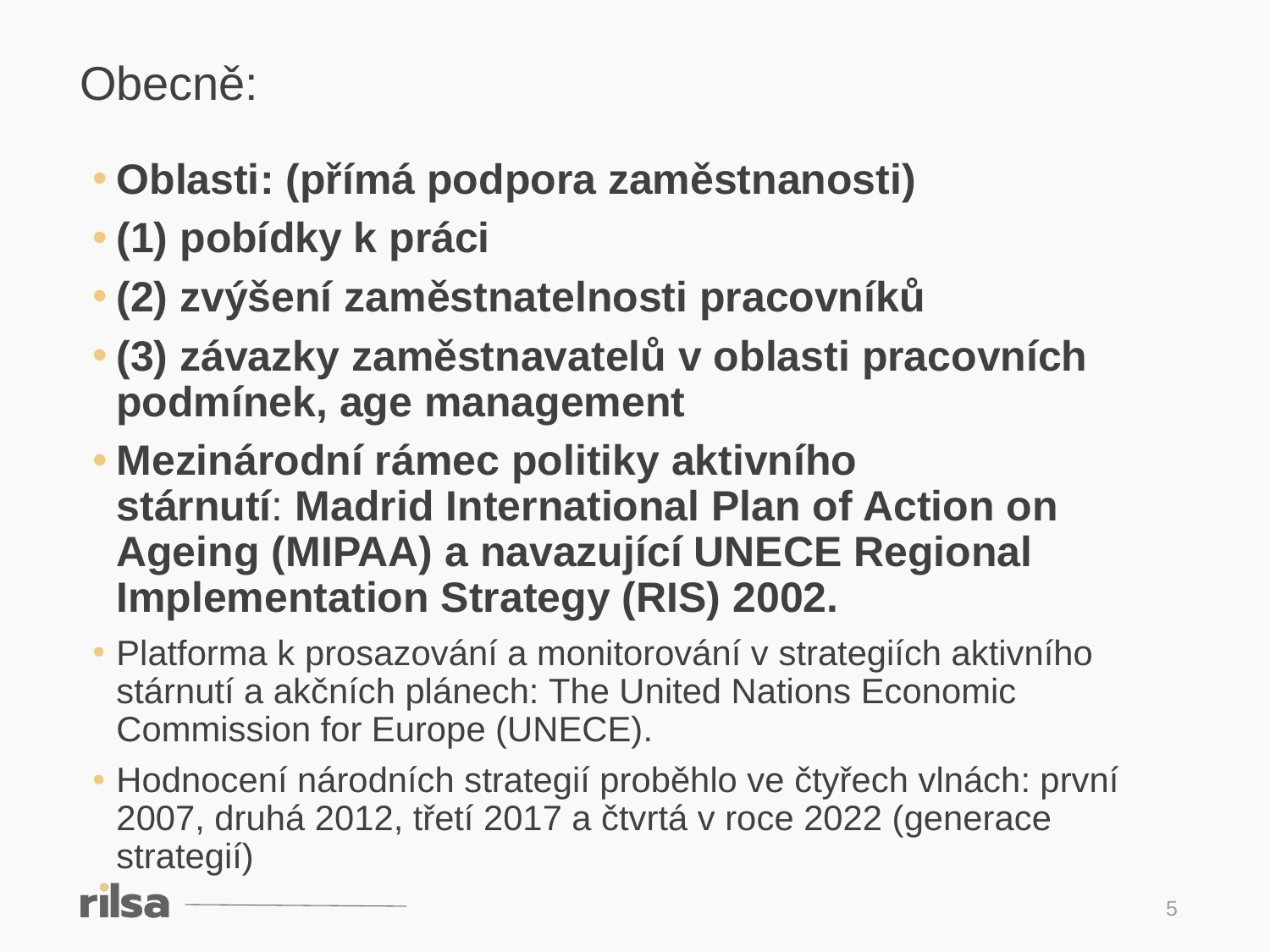

Obecně:

Oblasti: (přímá podpora zaměstnanosti)
(1) pobídky k práci
(2) zvýšení zaměstnatelnosti pracovníků
(3) závazky zaměstnavatelů v oblasti pracovních podmínek, age management
Mezinárodní rámec politiky aktivního stárnutí: Madrid International Plan of Action on Ageing (MIPAA) a navazující UNECE Regional Implementation Strategy (RIS) 2002.
Platforma k prosazování a monitorování v strategiích aktivního stárnutí a akčních plánech: The United Nations Economic Commission for Europe (UNECE).
Hodnocení národních strategií proběhlo ve čtyřech vlnách: první 2007, druhá 2012, třetí 2017 a čtvrtá v roce 2022 (generace strategií)

5